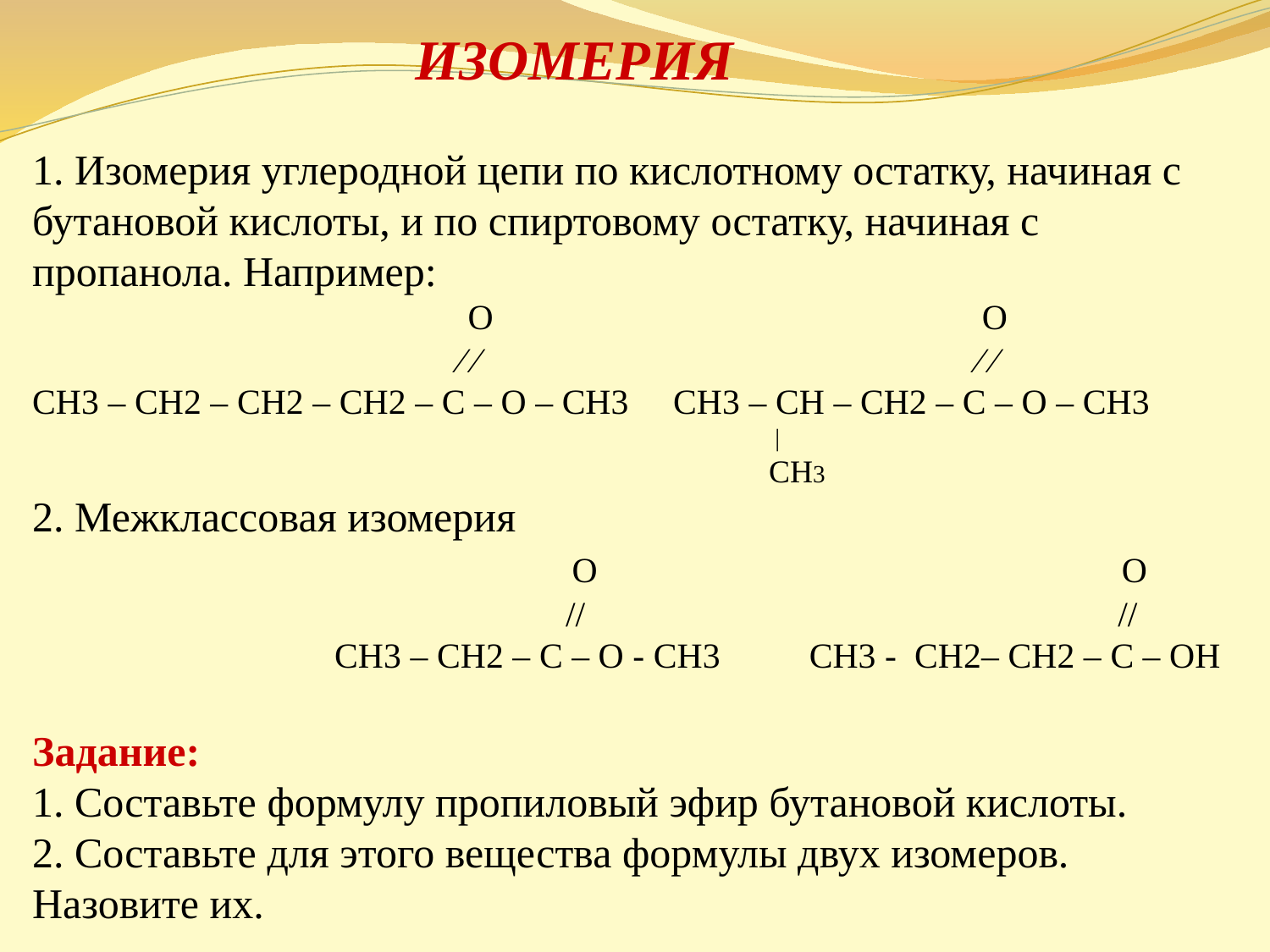

ИЗОМЕРИЯ
1. Изомерия углеродной цепи по кислотному остатку, начиная с бутановой кислоты, и по спиртовому остатку, начиная с пропанола. Например:
                                                 О                                                       О
                                                     ∕ ∕                                                        ∕ ∕
СН3 – СН2 – СН2 – СН2 – С – О – СН3     СН3 – СН – СН2 – С – О – СН3
                                                                                                                         |
                                                                                                                        СН3
2. Межклассовая изомерия
                                                   О                                                           О
                                                            //                                                            //
                                  СН3 – СН2 – С – О - СН3          СН3 -  СН2– СН2 – С – ОН

Задание:
1. Составьте формулу пропиловый эфир бутановой кислоты.
2. Составьте для этого вещества формулы двух изомеров. Назовите их.